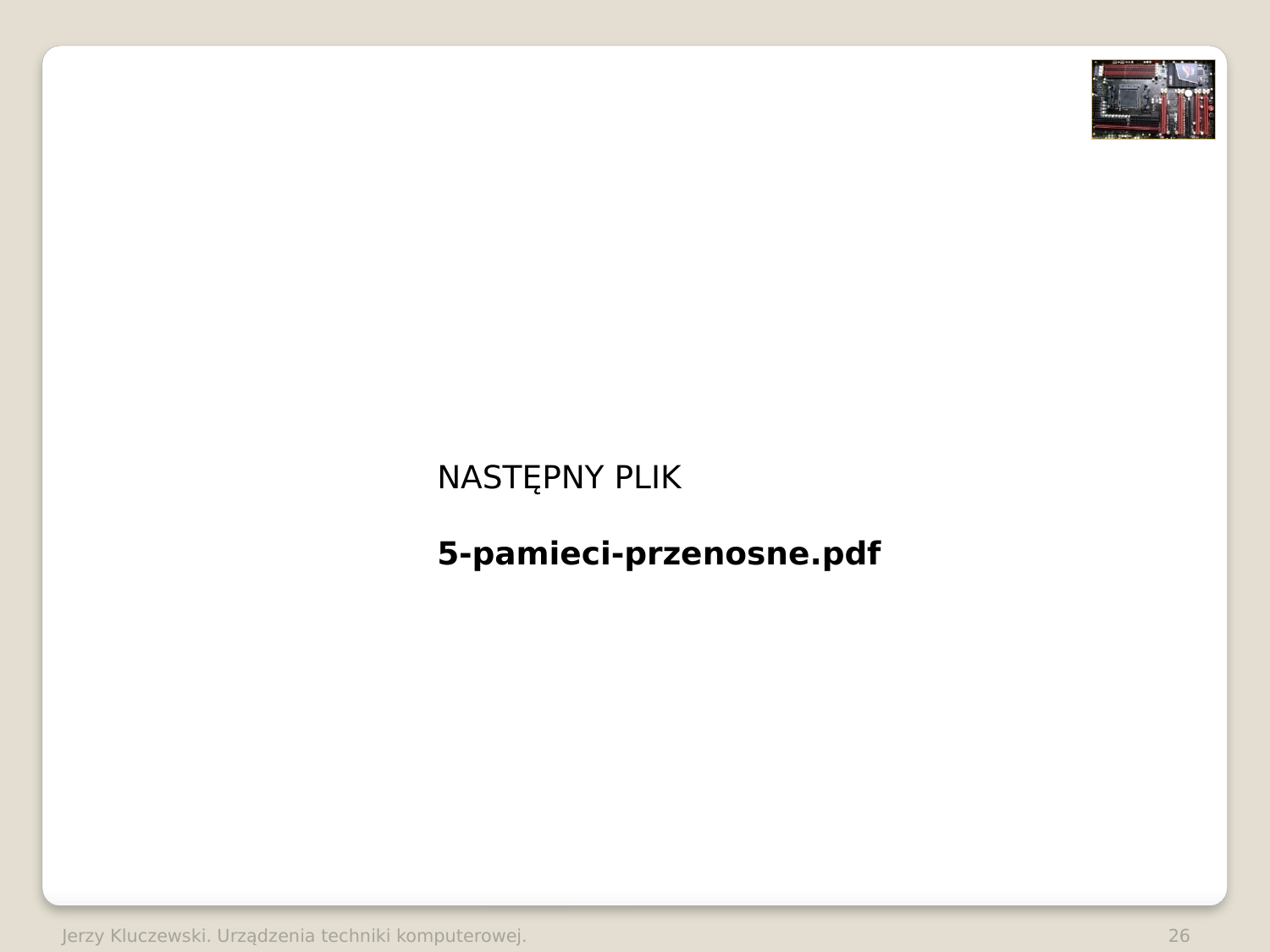

NASTĘPNY PLIK

5-pamieci-przenosne.pdf
Jerzy Kluczewski. Urządzenia techniki komputerowej.
26